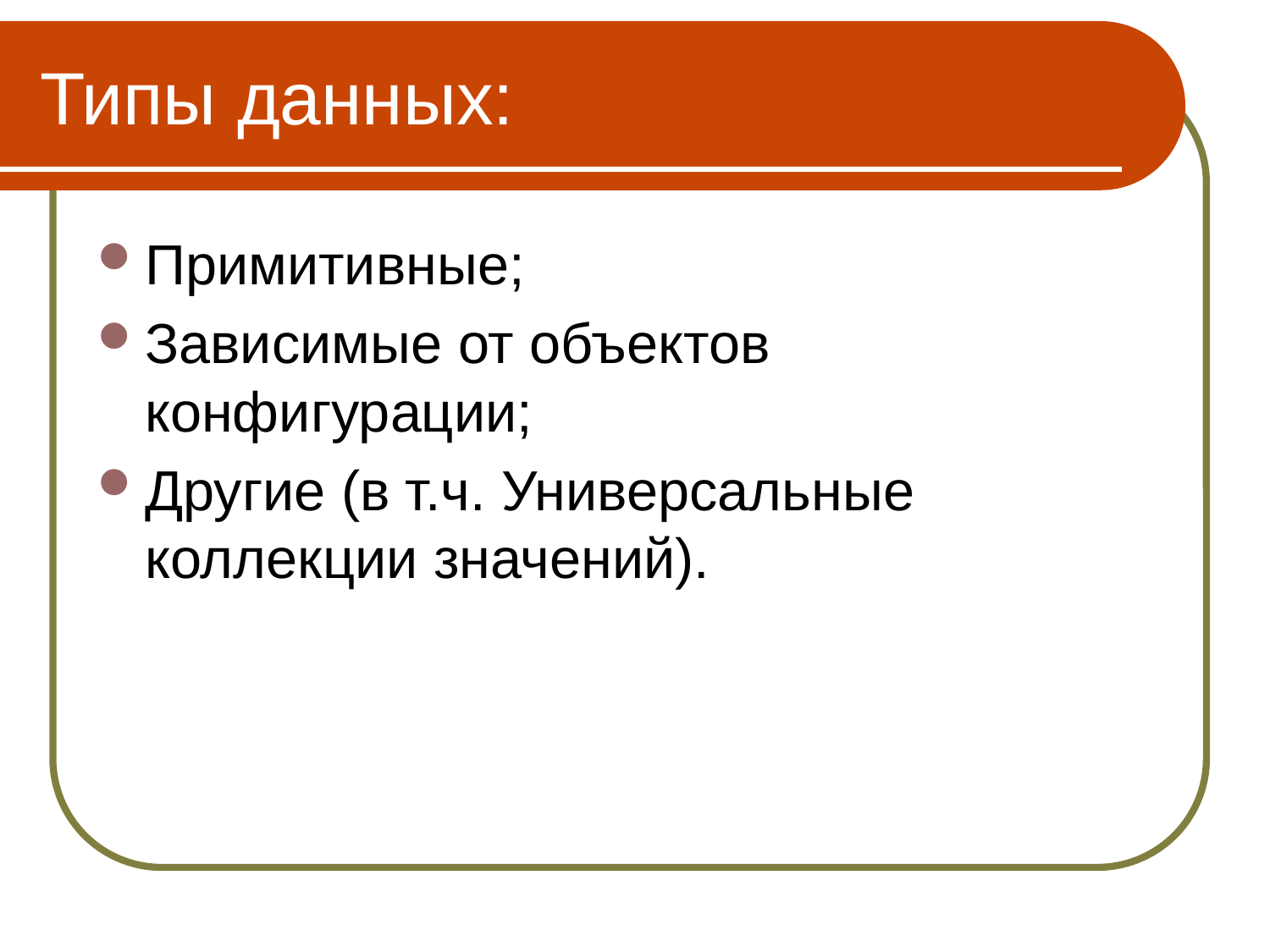

Типы данных:
Примитивные;
Зависимые от объектов конфигурации;
Другие (в т.ч. Универсальные коллекции значений).